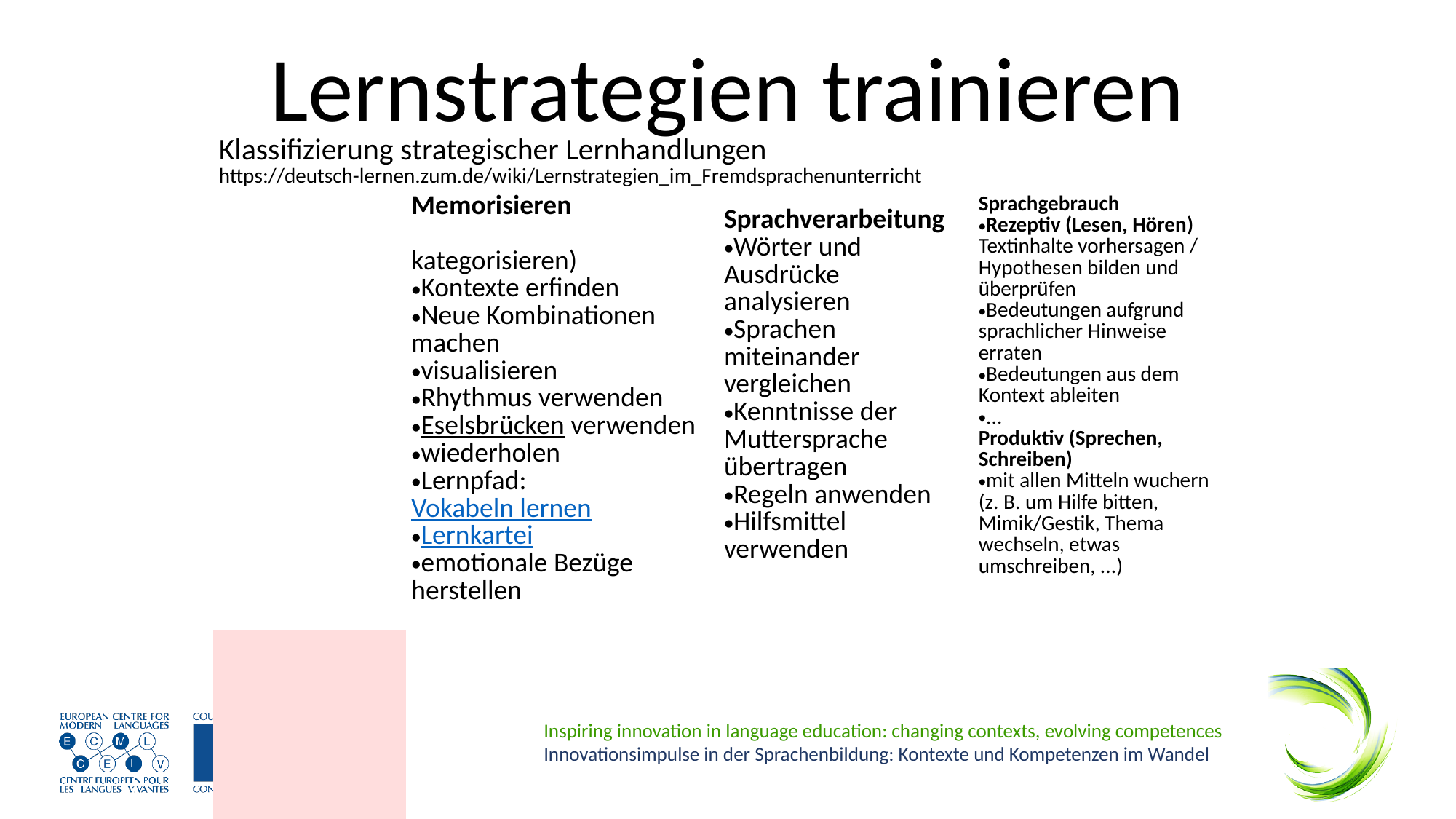

# Lernstrategien trainieren
| Klassifizierung strategischer Lernhandlungen https://deutsch-lernen.zum.de/wiki/Lernstrategien\_im\_Fremdsprachenunterricht |  |  |  |
| --- | --- | --- | --- |
|  | Memorisieren kategorisieren) Kontexte erfinden Neue Kombinationen machen visualisieren Rhythmus verwenden Eselsbrücken verwenden wiederholen Lernpfad: Vokabeln lernen Lernkartei emotionale Bezüge herstellen | Sprachverarbeitung Wörter und Ausdrücke analysieren Sprachen miteinander vergleichen Kenntnisse der Muttersprache übertragen Regeln anwenden Hilfsmittel verwenden | Sprachgebrauch Rezeptiv (Lesen, Hören) Textinhalte vorhersagen / Hypothesen bilden und überprüfen Bedeutungen aufgrund sprachlicher Hinweise erraten Bedeutungen aus dem Kontext ableiten ... Produktiv (Sprechen, Schreiben) mit allen Mitteln wuchern (z. B. um Hilfe bitten, Mimik/Gestik, Thema wechseln, etwas umschreiben, ...) |
|  |  |  |  |